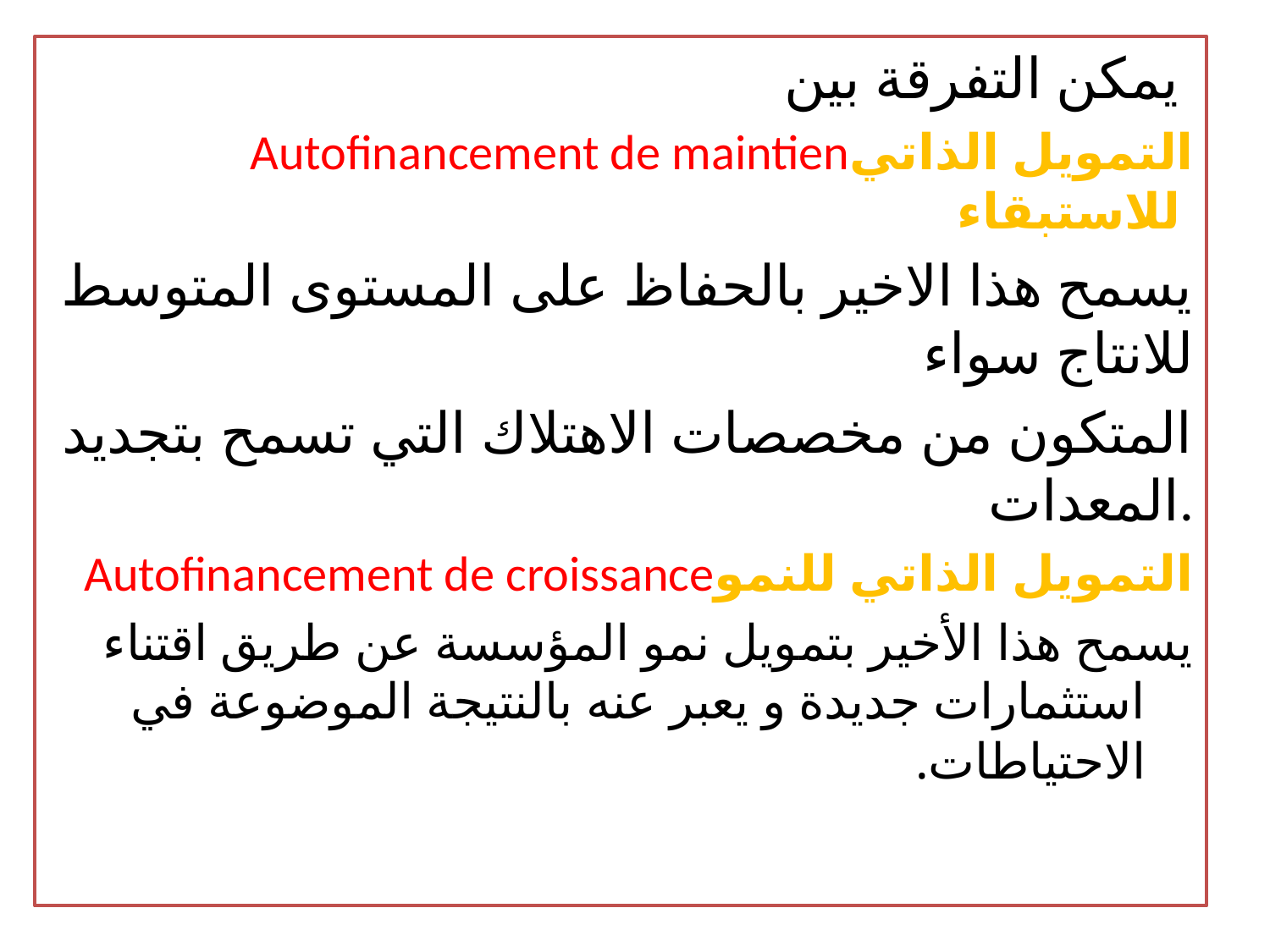

يمكن التفرقة بين
  Autofinancement de maintienالتمويل الذاتي للاستبقاء
يسمح هذا الاخير بالحفاظ على المستوى المتوسط للانتاج سواء
المتكون من مخصصات الاهتلاك التي تسمح بتجديد المعدات.
Autofinancement de croissanceالتمويل الذاتي للنمو
يسمح هذا الأخير بتمويل نمو المؤسسة عن طريق اقتناء استثمارات جديدة و يعبر عنه بالنتيجة الموضوعة في الاحتياطات.